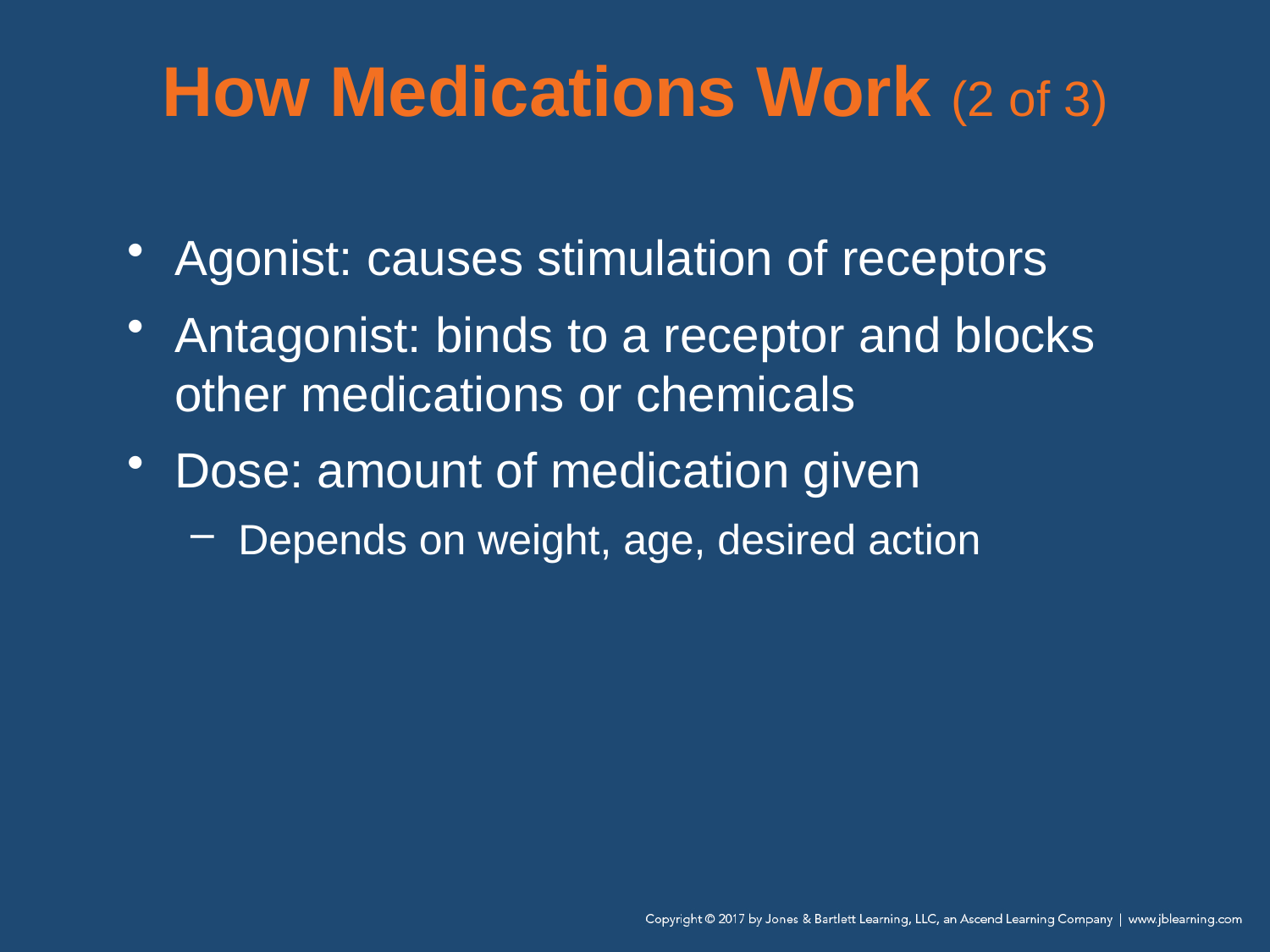

# How Medications Work (2 of 3)
Agonist: causes stimulation of receptors
Antagonist: binds to a receptor and blocks other medications or chemicals
Dose: amount of medication given
Depends on weight, age, desired action